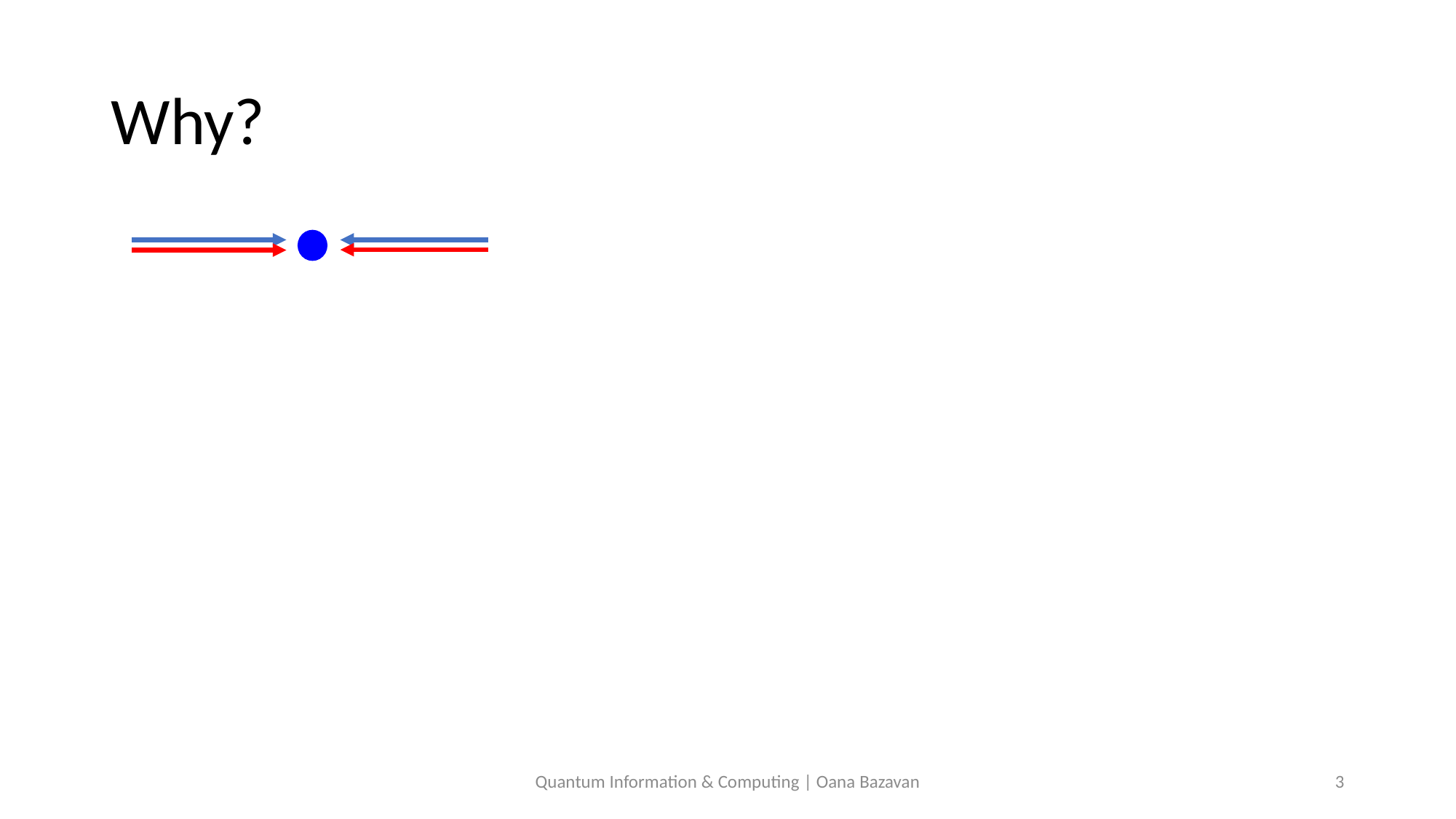

# Why?

Quantum Information & Computing | Oana Bazavan
3